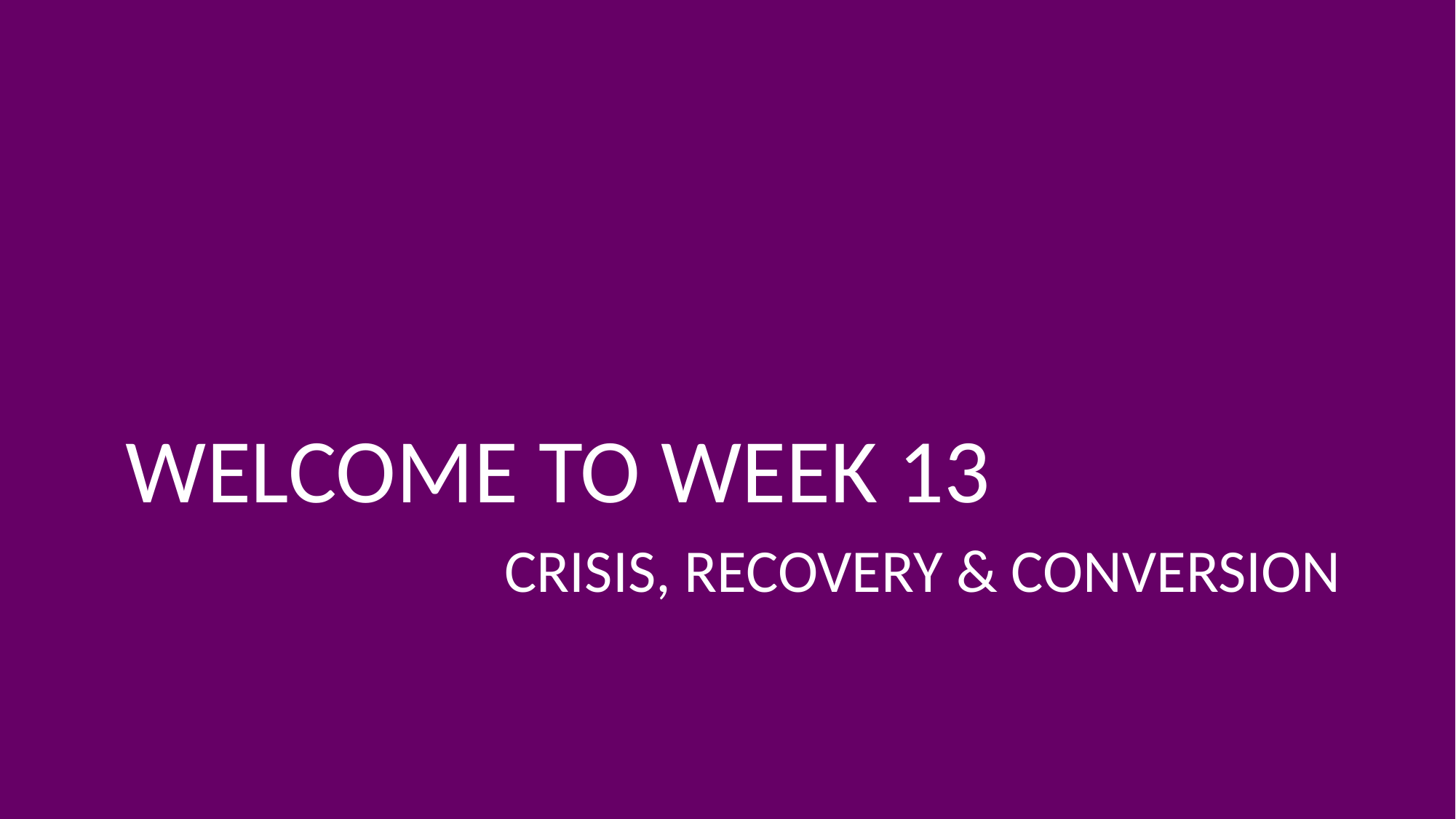

WELCOME TO WEEK 13
# CRISIS, RECOVERY & CONVERSION